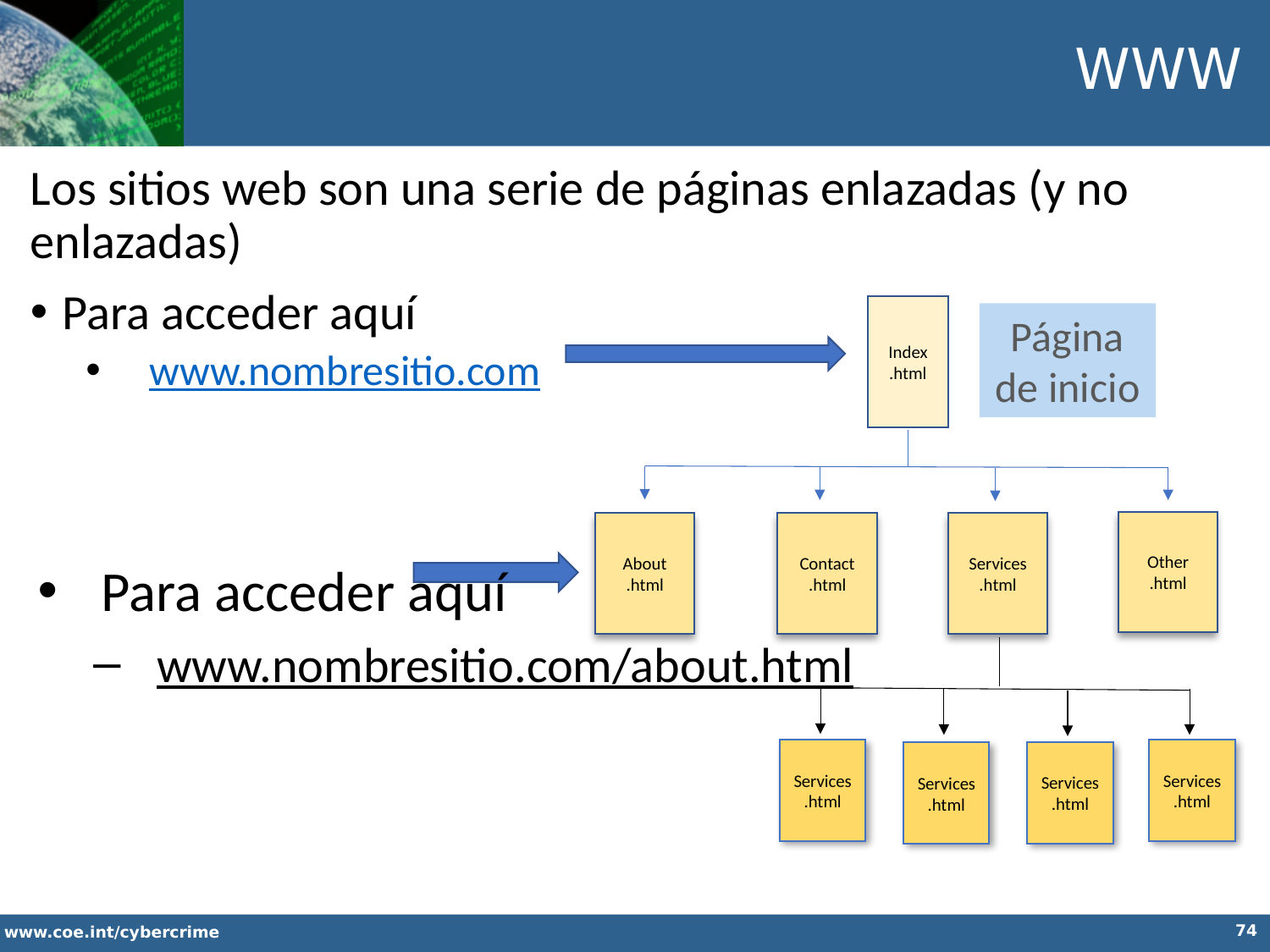

WWW
Los sitios web son una serie de páginas enlazadas (y no enlazadas)
Para acceder aquí
www.nombresitio.com
Index
.html
Other
.html
About
.html
Contact
.html
Services
.html
Services.html
Services.html
Services.html
Services.html
Página de inicio

Para acceder aquí
www.nombresitio.com/about.html